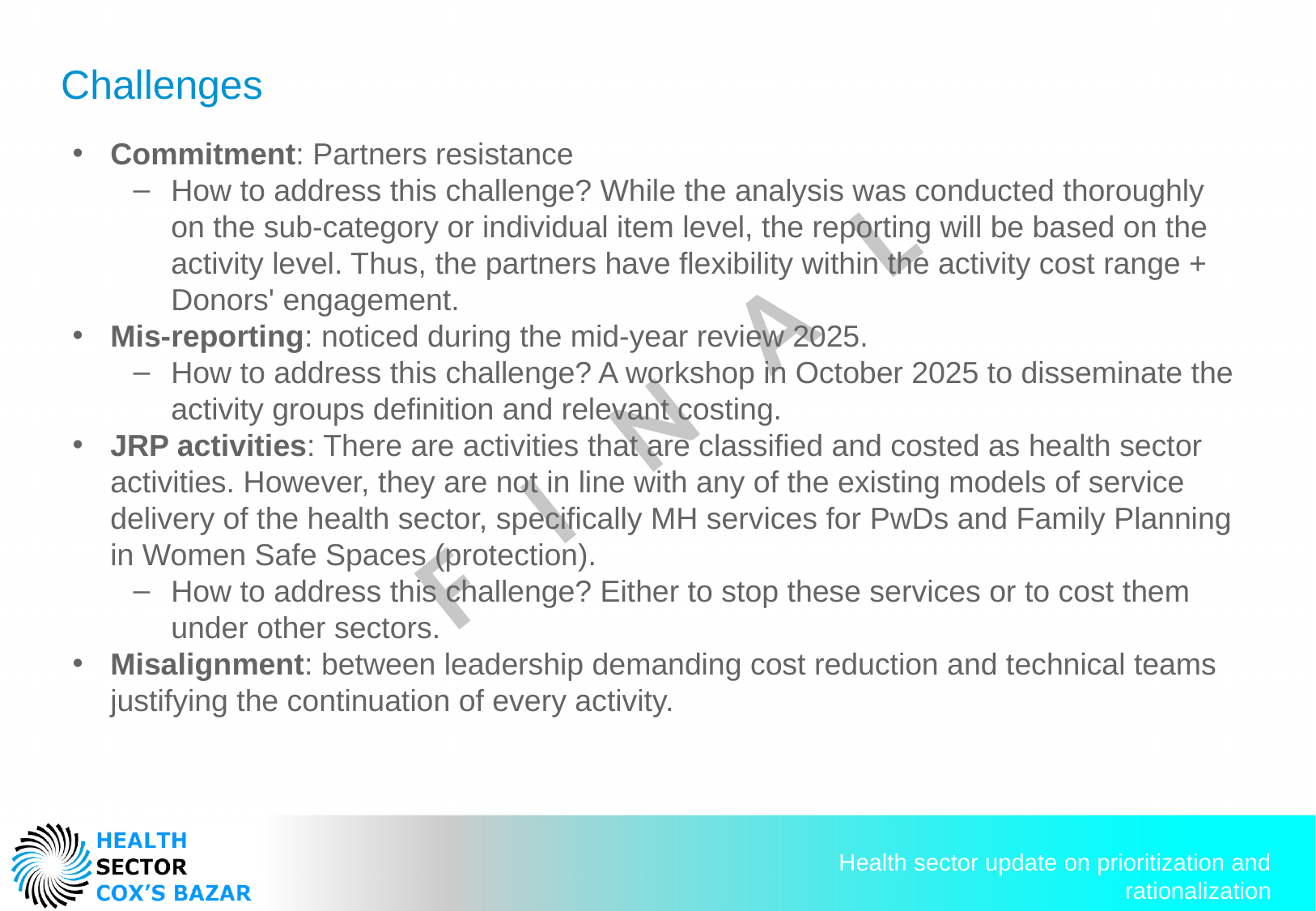

Challenges
Commitment: Partners resistance
How to address this challenge? While the analysis was conducted thoroughly on the sub-category or individual item level, the reporting will be based on the activity level. Thus, the partners have flexibility within the activity cost range + Donors' engagement.
Mis-reporting: noticed during the mid-year review 2025.
How to address this challenge? A workshop in October 2025 to disseminate the activity groups definition and relevant costing.
JRP activities: There are activities that are classified and costed as health sector activities. However, they are not in line with any of the existing models of service delivery of the health sector, specifically MH services for PwDs and Family Planning in Women Safe Spaces (protection).
How to address this challenge? Either to stop these services or to cost them under other sectors.
Misalignment: between leadership demanding cost reduction and technical teams justifying the continuation of every activity.
Health sector update on prioritization and rationalization